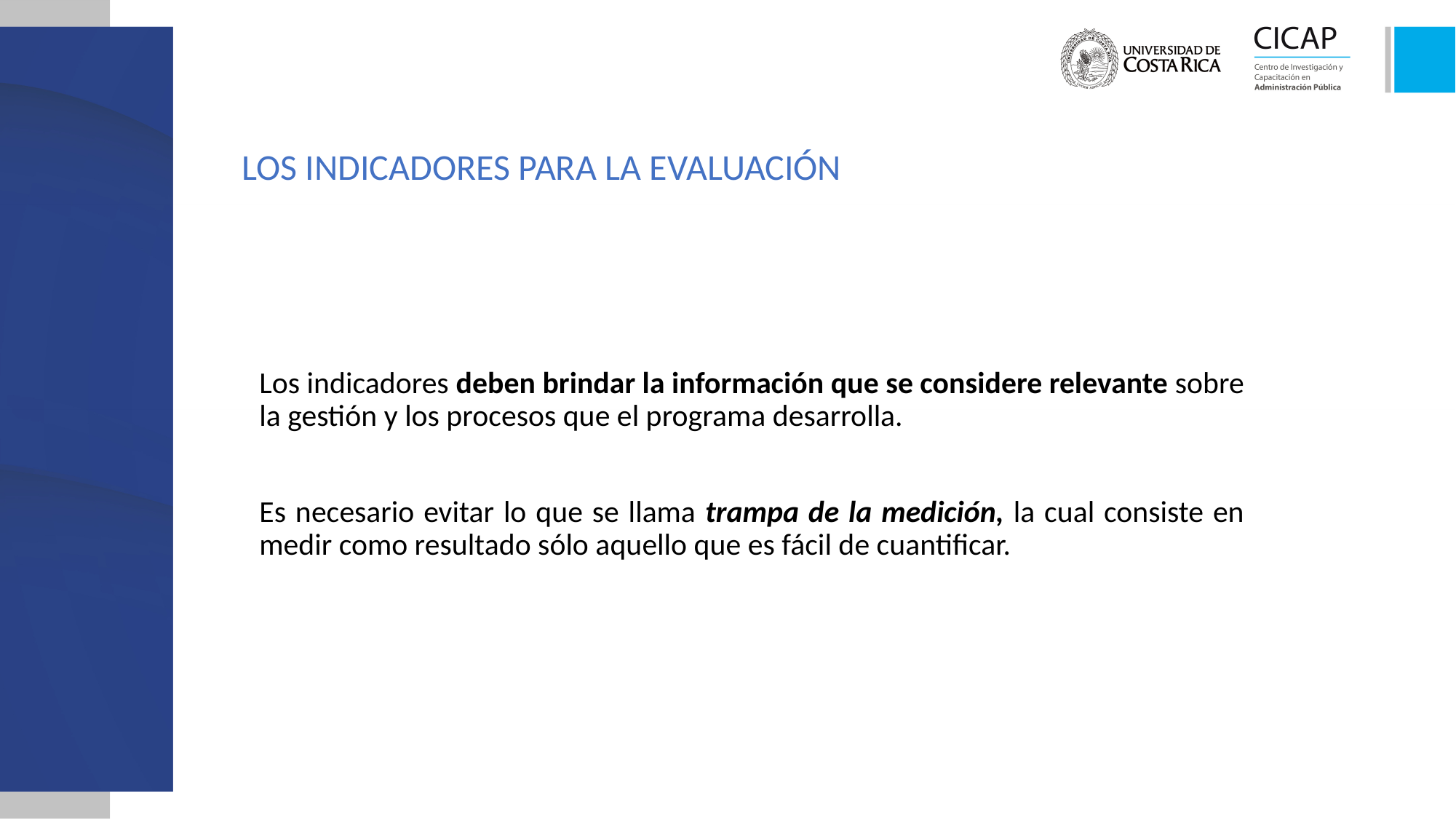

LOS INDICADORES PARA LA EVALUACIÓN

Los indicadores deben brindar la información que se considere relevante sobre la gestión y los procesos que el programa desarrolla.

Es necesario evitar lo que se llama trampa de la medición, la cual consiste en medir como resultado sólo aquello que es fácil de cuantificar.